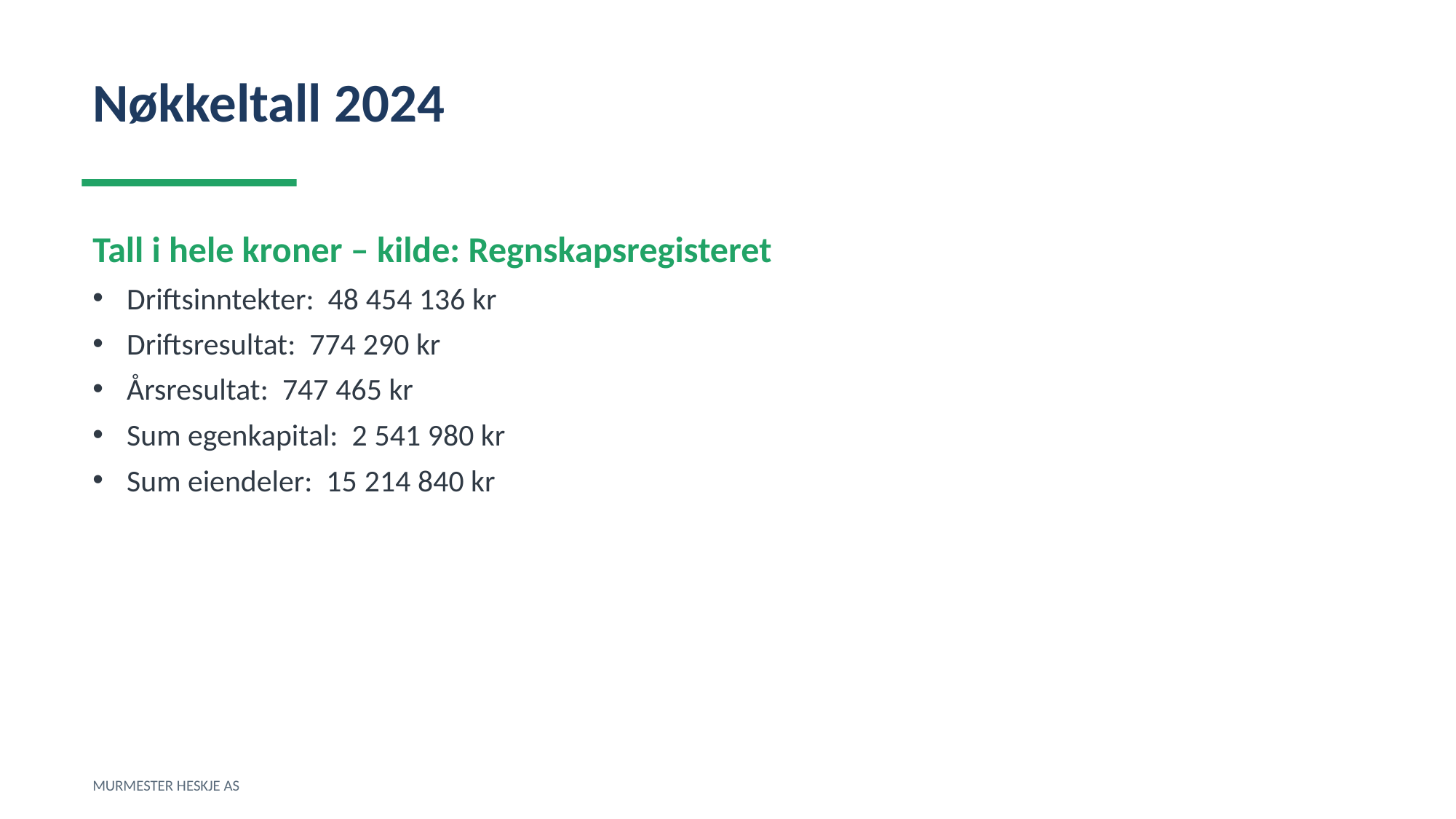

Nøkkeltall 2024

Tall i hele kroner – kilde: Regnskapsregisteret
Driftsinntekter:  48 454 136 kr
Driftsresultat:  774 290 kr
Årsresultat:  747 465 kr
Sum egenkapital:  2 541 980 kr
Sum eiendeler:  15 214 840 kr
MURMESTER HESKJE AS